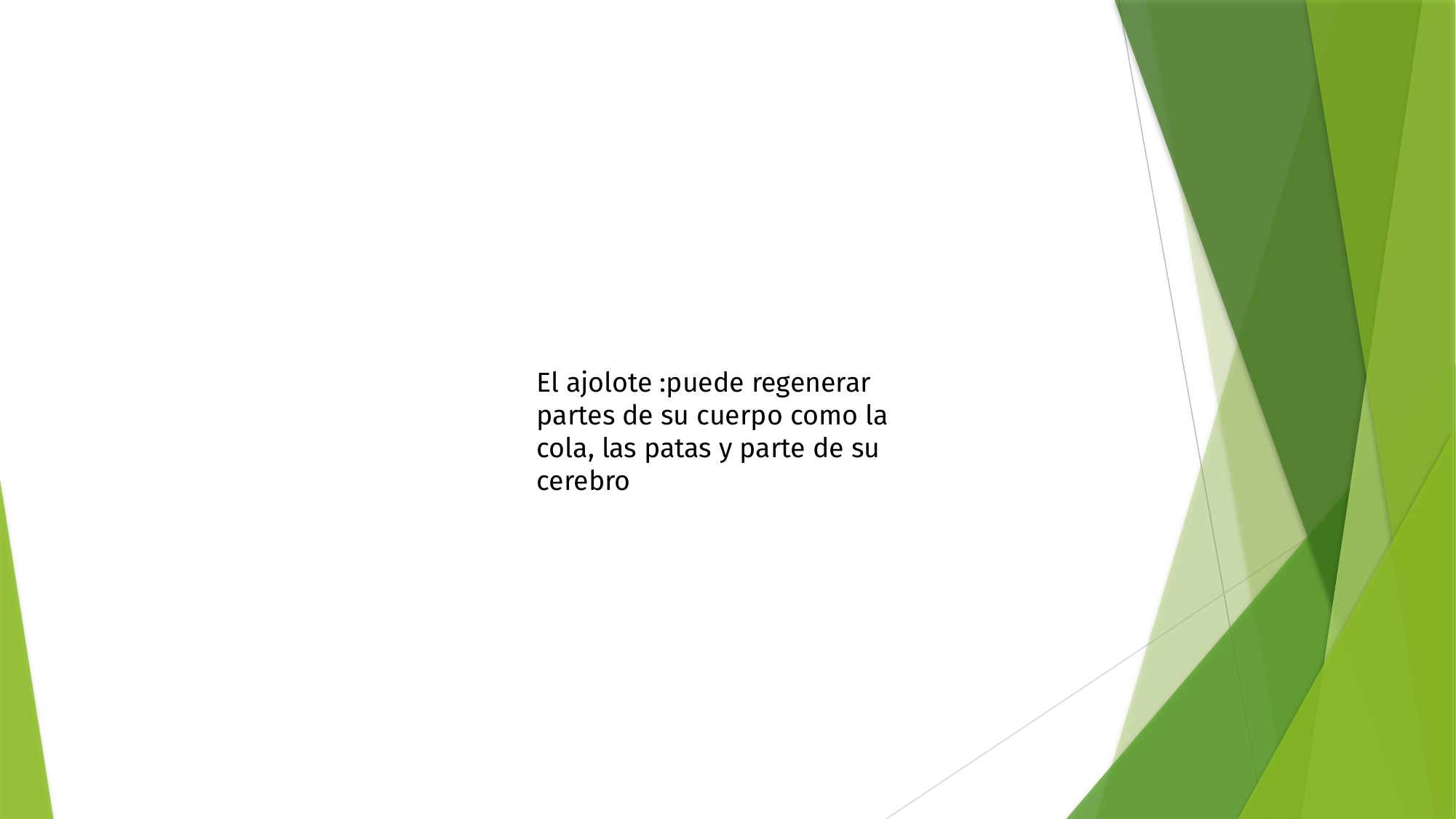

El ajolote :puede regenerar partes de su cuerpo como la cola, las patas y parte de su cerebro